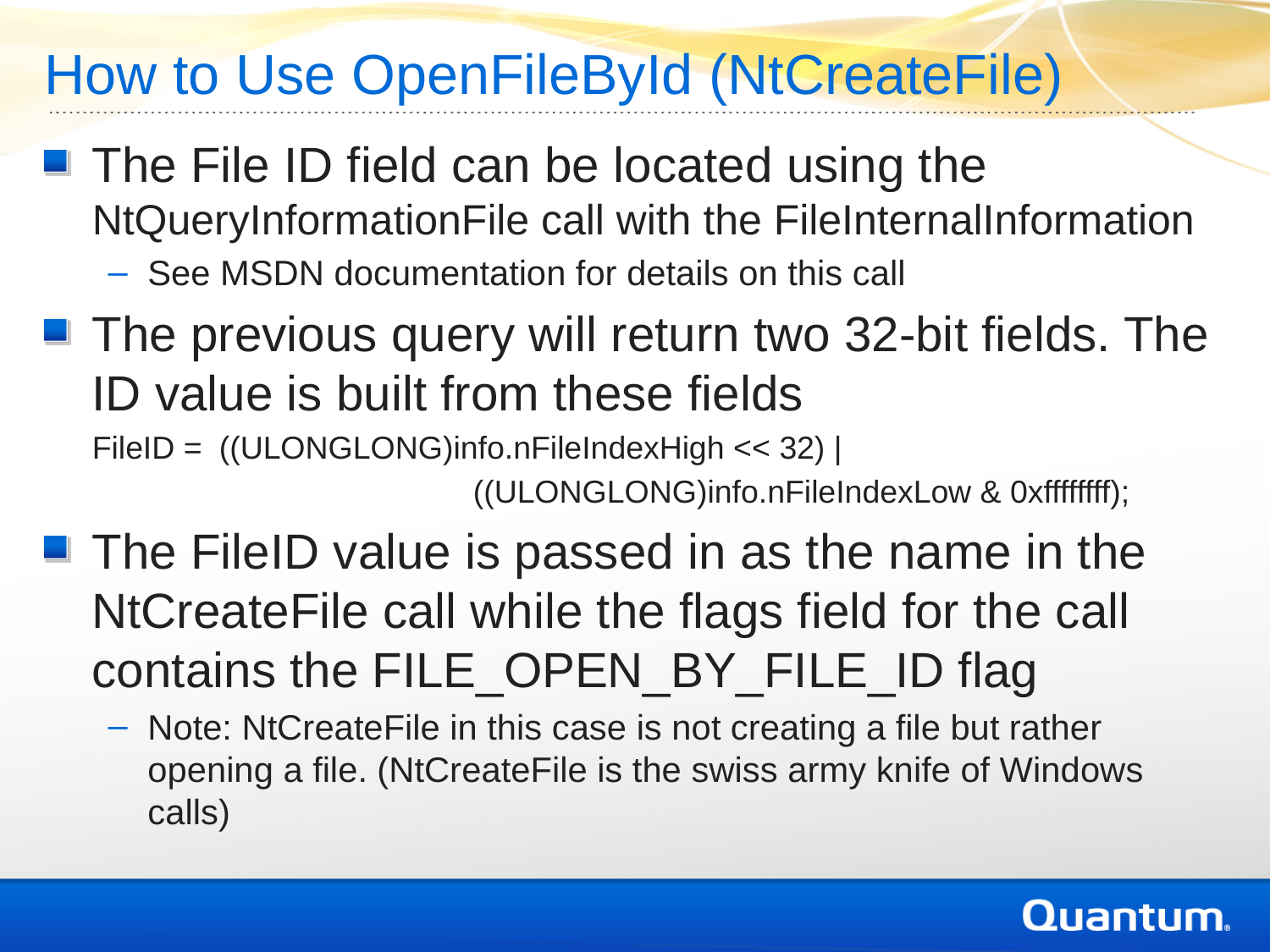

# How to Use OpenFileById (NtCreateFile)
The File ID field can be located using the NtQueryInformationFile call with the FileInternalInformation
See MSDN documentation for details on this call
The previous query will return two 32-bit fields. The ID value is built from these fields
	FileID = 	((ULONGLONG)info.nFileIndexHigh << 32) |
                    		((ULONGLONG)info.nFileIndexLow & 0xffffffff);
The FileID value is passed in as the name in the NtCreateFile call while the flags field for the call contains the FILE_OPEN_BY_FILE_ID flag
Note: NtCreateFile in this case is not creating a file but rather opening a file. (NtCreateFile is the swiss army knife of Windows calls)